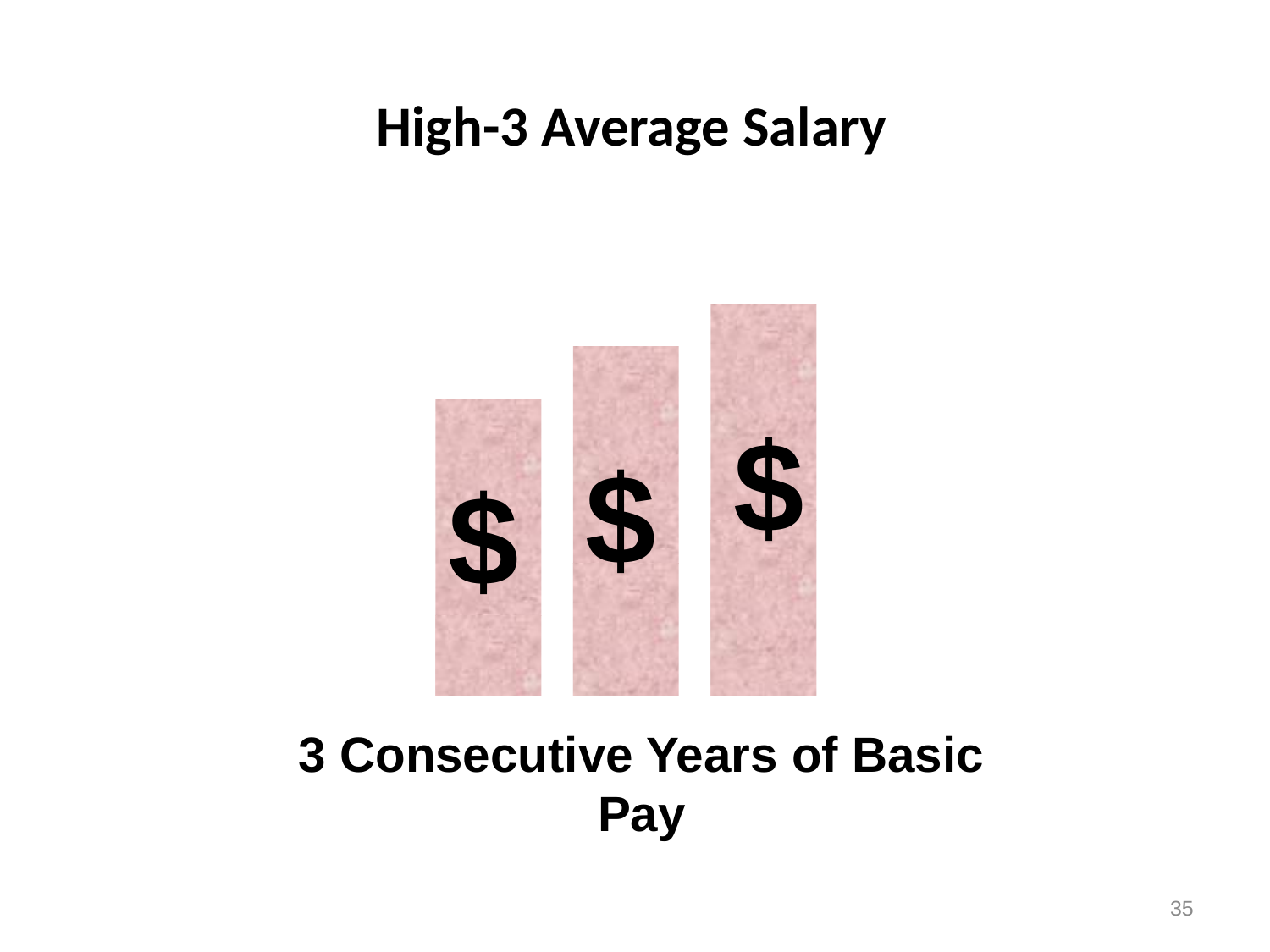

# High-3 Average Salary

$
$
$

3 Consecutive Years of Basic Pay
35